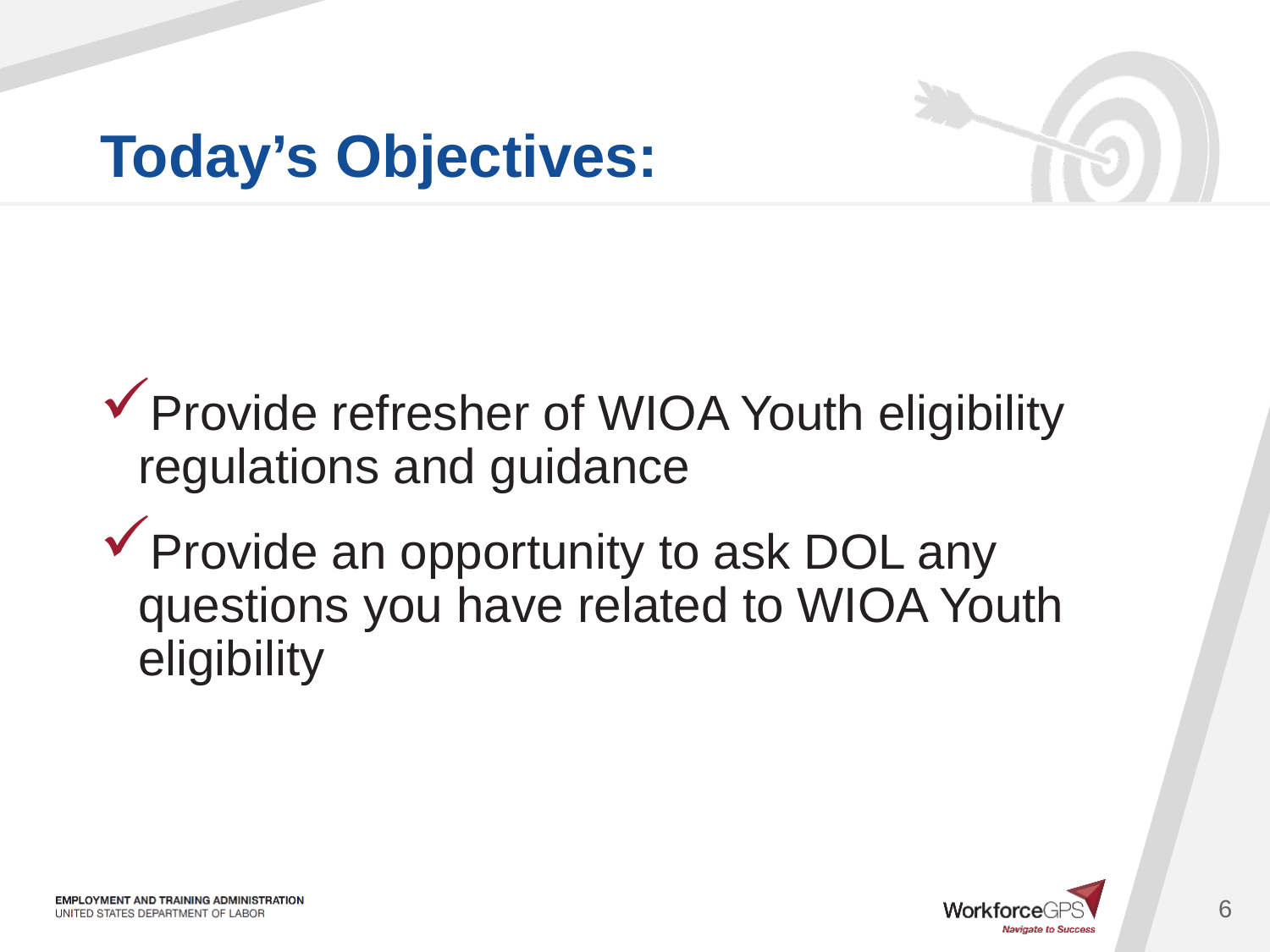

Provide refresher of WIOA Youth eligibility regulations and guidance
Provide an opportunity to ask DOL any questions you have related to WIOA Youth eligibility
6